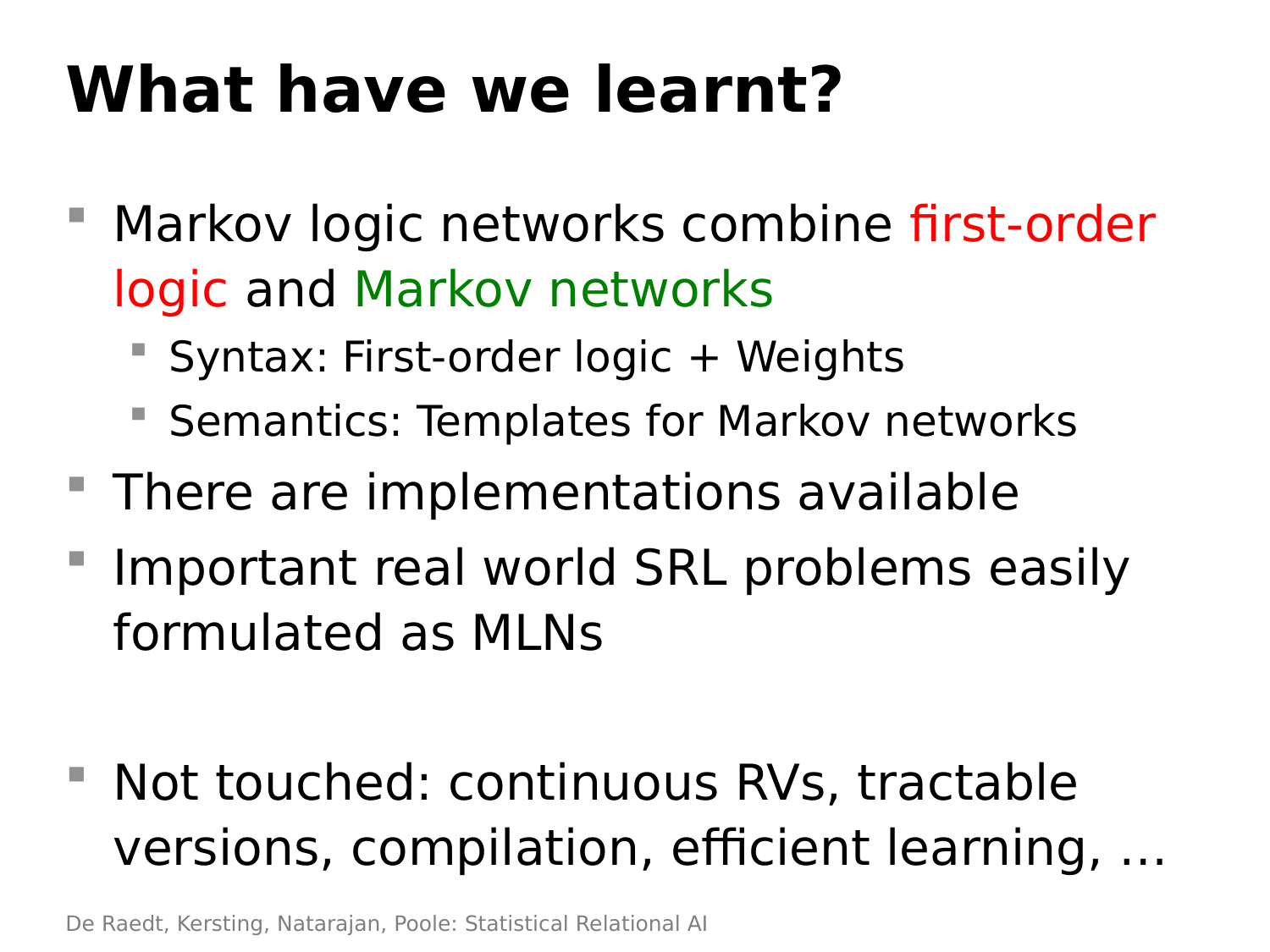

# What have we learnt?
Markov logic networks combine first-order logic and Markov networks
Syntax: First-order logic + Weights
Semantics: Templates for Markov networks
There are implementations available
Important real world SRL problems easily formulated as MLNs

Not touched: continuous RVs, tractable versions, compilation, efficient learning, …
De Raedt, Kersting, Natarajan, Poole: Statistical Relational AI